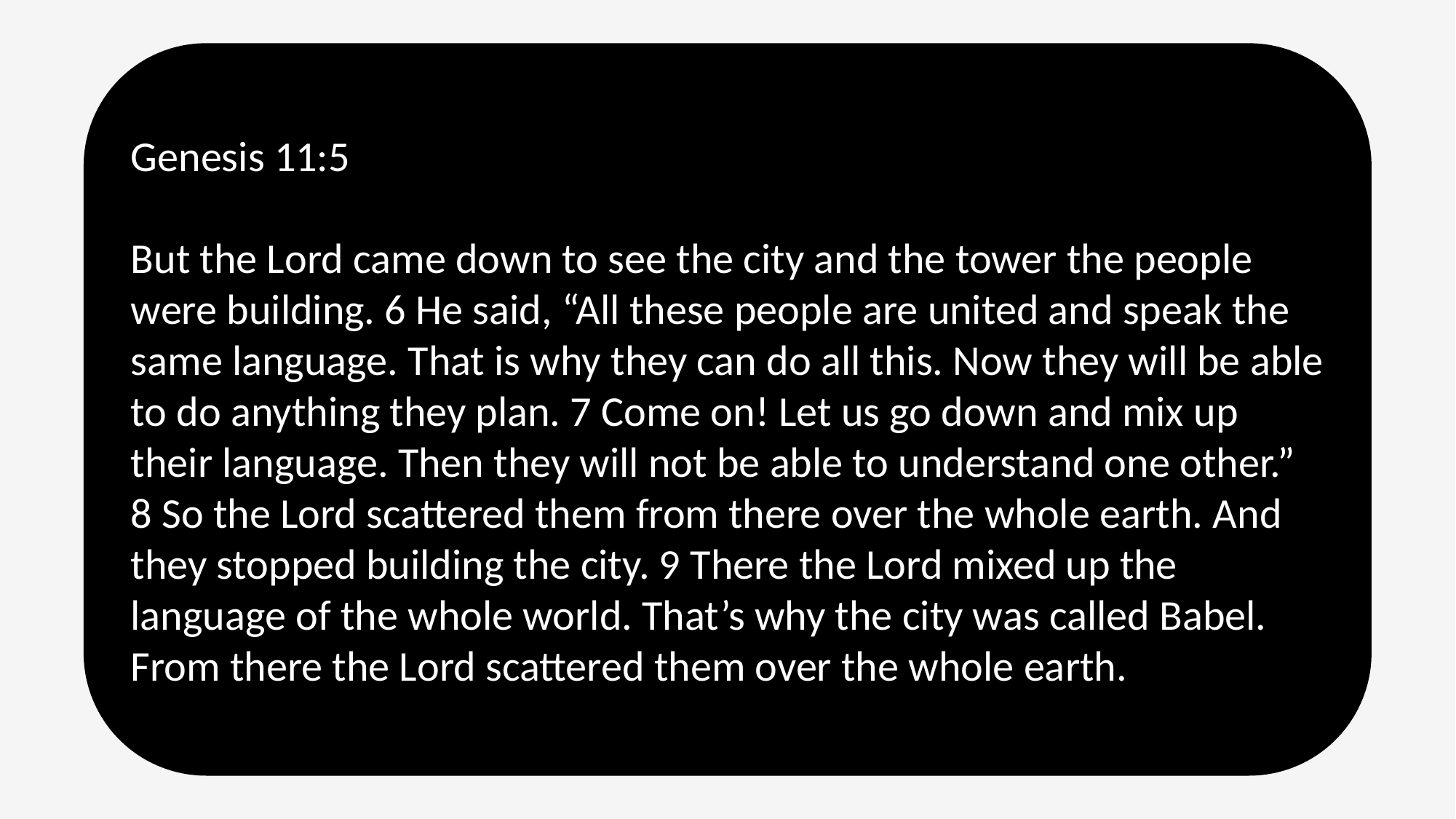

Genesis 11:5

But the Lord came down to see the city and the tower the people were building. 6 He said, “All these people are united and speak the same language. That is why they can do all this. Now they will be able to do anything they plan. 7 Come on! Let us go down and mix up their language. Then they will not be able to understand one other.”
8 So the Lord scattered them from there over the whole earth. And they stopped building the city. 9 There the Lord mixed up the language of the whole world. That’s why the city was called Babel. From there the Lord scattered them over the whole earth.